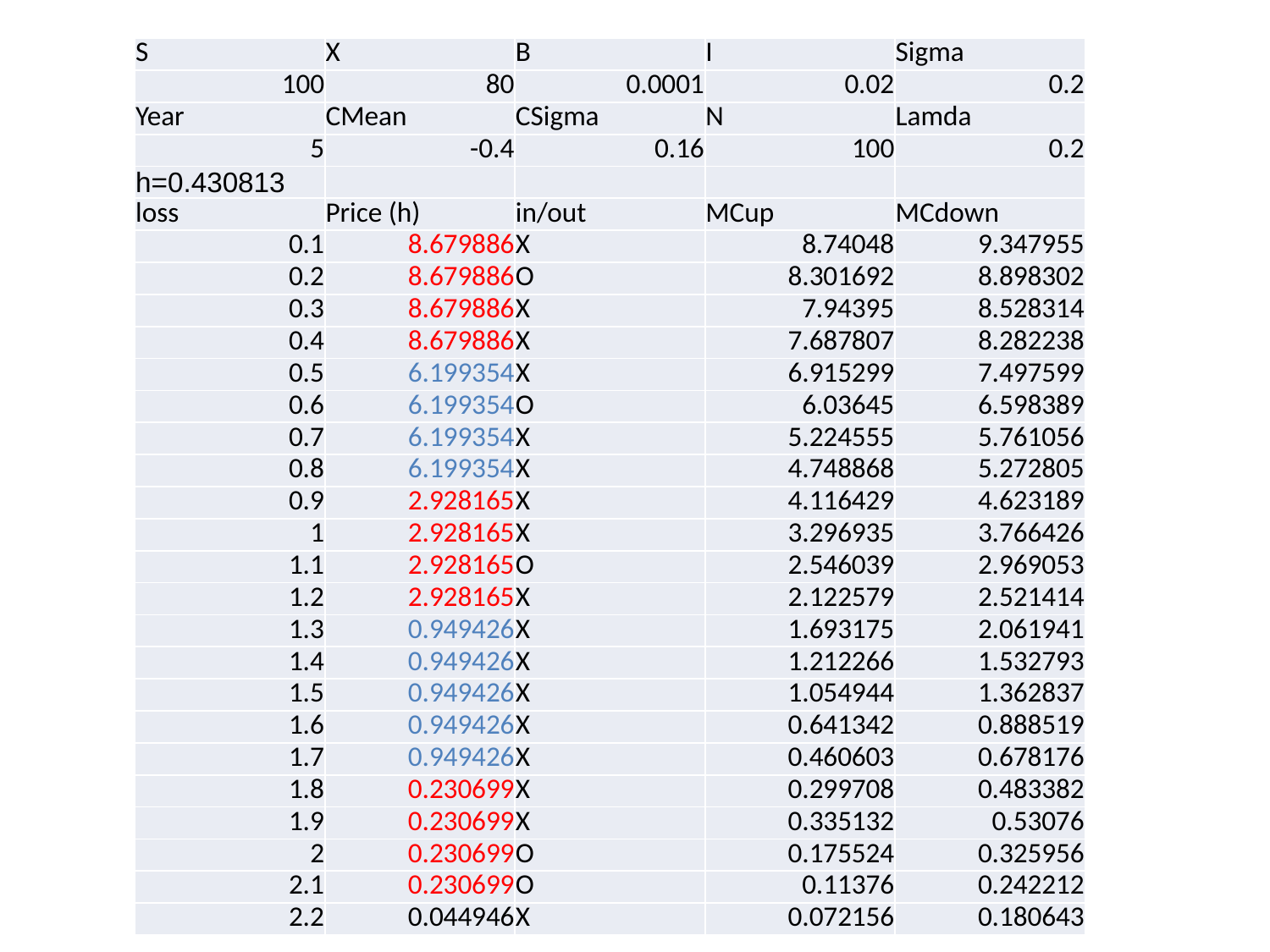

#
| S | X | B | I | Sigma |
| --- | --- | --- | --- | --- |
| 100 | 80 | 0.0001 | 0.02 | 0.2 |
| Year | CMean | CSigma | N | Lamda |
| 5 | -0.4 | 0.16 | 100 | 0.2 |
| h=0.430813 |  |  |  |  |
| loss | Price (h) | in/out | MCup | MCdown |
| 0.1 | 8.679886 | X | 8.74048 | 9.347955 |
| 0.2 | 8.679886 | O | 8.301692 | 8.898302 |
| 0.3 | 8.679886 | X | 7.94395 | 8.528314 |
| 0.4 | 8.679886 | X | 7.687807 | 8.282238 |
| 0.5 | 6.199354 | X | 6.915299 | 7.497599 |
| 0.6 | 6.199354 | O | 6.03645 | 6.598389 |
| 0.7 | 6.199354 | X | 5.224555 | 5.761056 |
| 0.8 | 6.199354 | X | 4.748868 | 5.272805 |
| 0.9 | 2.928165 | X | 4.116429 | 4.623189 |
| 1 | 2.928165 | X | 3.296935 | 3.766426 |
| 1.1 | 2.928165 | O | 2.546039 | 2.969053 |
| 1.2 | 2.928165 | X | 2.122579 | 2.521414 |
| 1.3 | 0.949426 | X | 1.693175 | 2.061941 |
| 1.4 | 0.949426 | X | 1.212266 | 1.532793 |
| 1.5 | 0.949426 | X | 1.054944 | 1.362837 |
| 1.6 | 0.949426 | X | 0.641342 | 0.888519 |
| 1.7 | 0.949426 | X | 0.460603 | 0.678176 |
| 1.8 | 0.230699 | X | 0.299708 | 0.483382 |
| 1.9 | 0.230699 | X | 0.335132 | 0.53076 |
| 2 | 0.230699 | O | 0.175524 | 0.325956 |
| 2.1 | 0.230699 | O | 0.11376 | 0.242212 |
| 2.2 | 0.044946 | X | 0.072156 | 0.180643 |